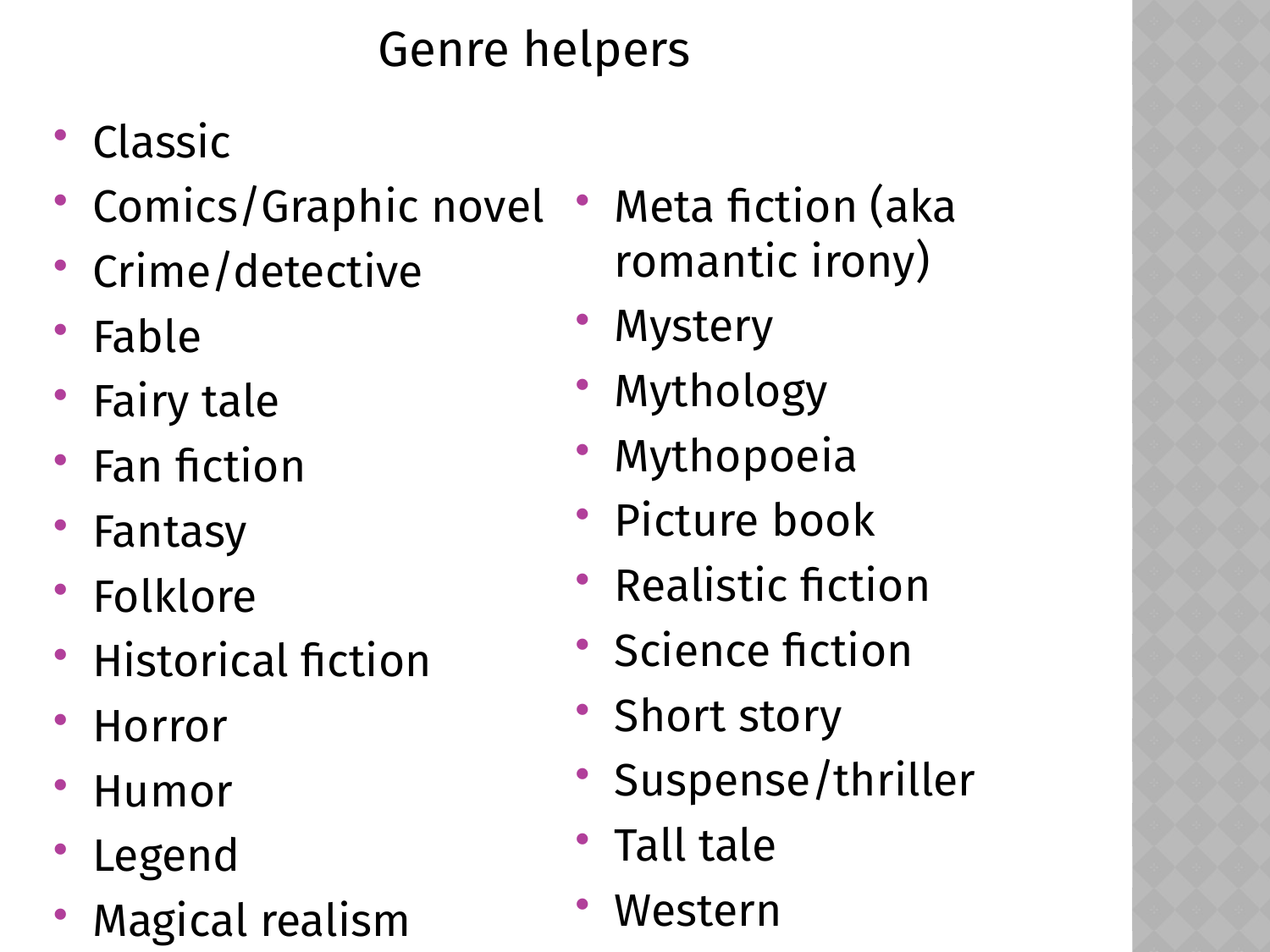

Genre helpers
Classic
Comics/Graphic novel
Crime/detective
Fable
Fairy tale
Fan fiction
Fantasy
Folklore
Historical fiction
Horror
Humor
Legend
Magical realism

Meta fiction (aka romantic irony)
Mystery
Mythology
Mythopoeia
Picture book
Realistic fiction
Science fiction
Short story
Suspense/thriller
Tall tale
Western